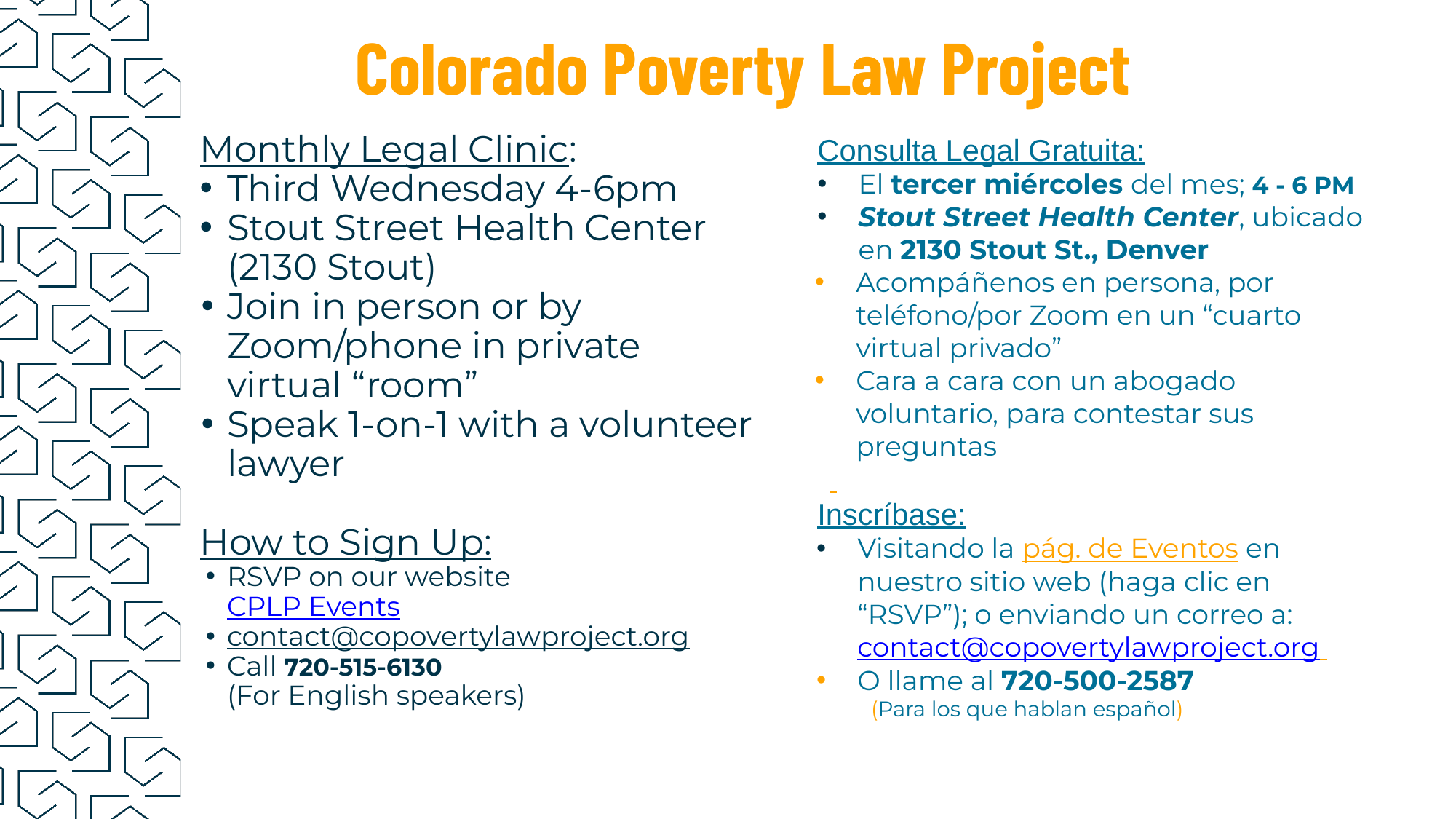

Colorado Poverty Law Project
Monthly Legal Clinic:
Third Wednesday 4-6pm
Stout Street Health Center (2130 Stout)
Join in person or by Zoom/phone in private virtual “room”
Speak 1-on-1 with a volunteer lawyer

How to Sign Up:
RSVP on our website
CPLP Events
contact@copovertylawproject.org
Call 720-515-6130
(For English speakers)
Consulta Legal Gratuita:
El tercer miércoles del mes; 4 - 6 PM
Stout Street Health Center, ubicado en 2130 Stout St., Denver
Acompáñenos en persona, por teléfono/por Zoom en un “cuarto virtual privado”
Cara a cara con un abogado voluntario, para contestar sus preguntas

Inscríbase:
Visitando la pág. de Eventos en nuestro sitio web (haga clic en “RSVP”); o enviando un correo a: contact@copovertylawproject.org
O llame al 720-500-2587
(Para los que hablan español)